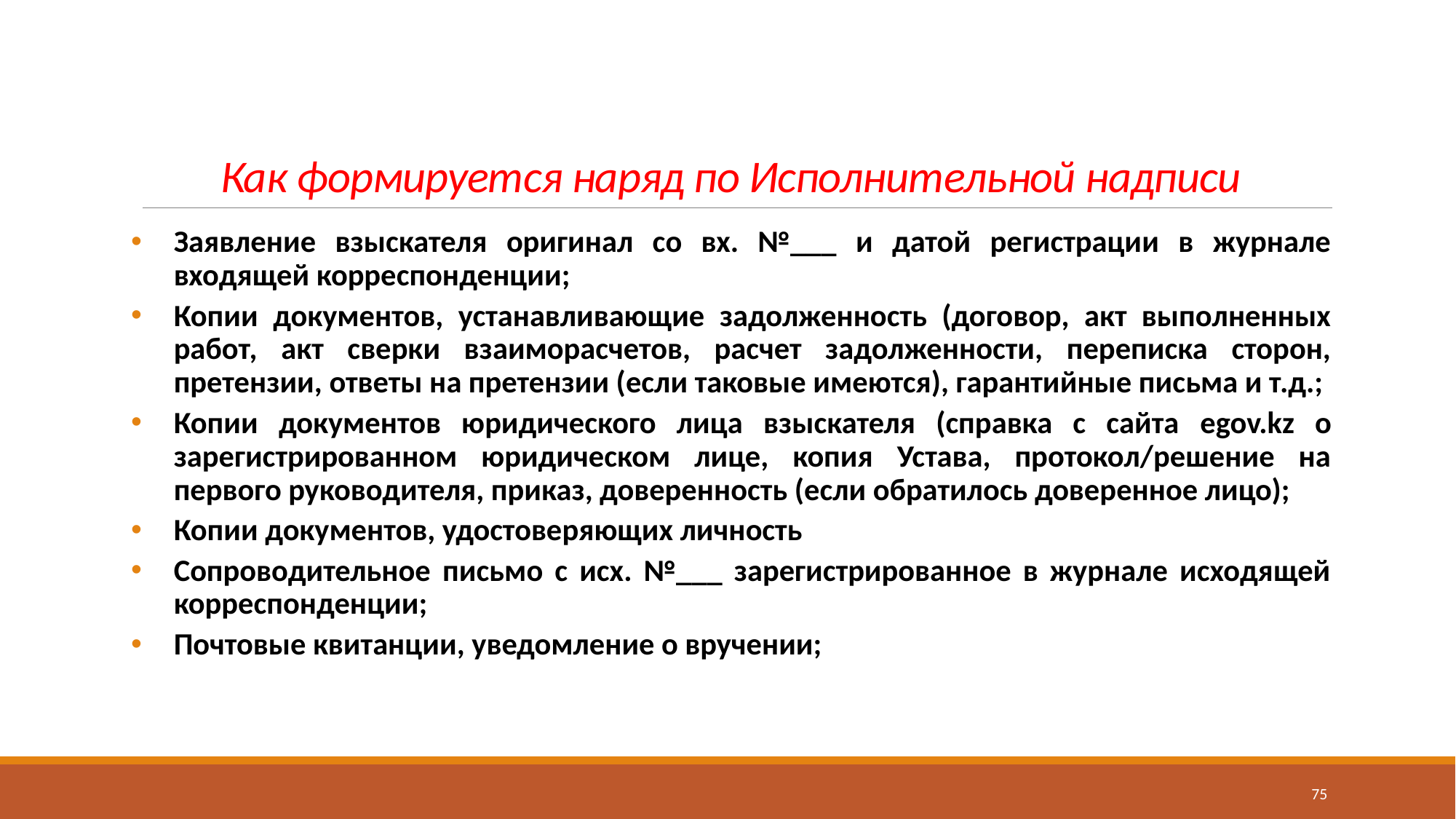

# Как формируется наряд по Исполнительной надписи
Заявление взыскателя оригинал со вх. №___ и датой регистрации в журнале входящей корреспонденции;
Копии документов, устанавливающие задолженность (договор, акт выполненных работ, акт сверки взаиморасчетов, расчет задолженности, переписка сторон, претензии, ответы на претензии (если таковые имеются), гарантийные письма и т.д.;
Копии документов юридического лица взыскателя (справка с сайта egov.kz о зарегистрированном юридическом лице, копия Устава, протокол/решение на первого руководителя, приказ, доверенность (если обратилось доверенное лицо);
Копии документов, удостоверяющих личность
Сопроводительное письмо с исх. №___ зарегистрированное в журнале исходящей корреспонденции;
Почтовые квитанции, уведомление о вручении;

75